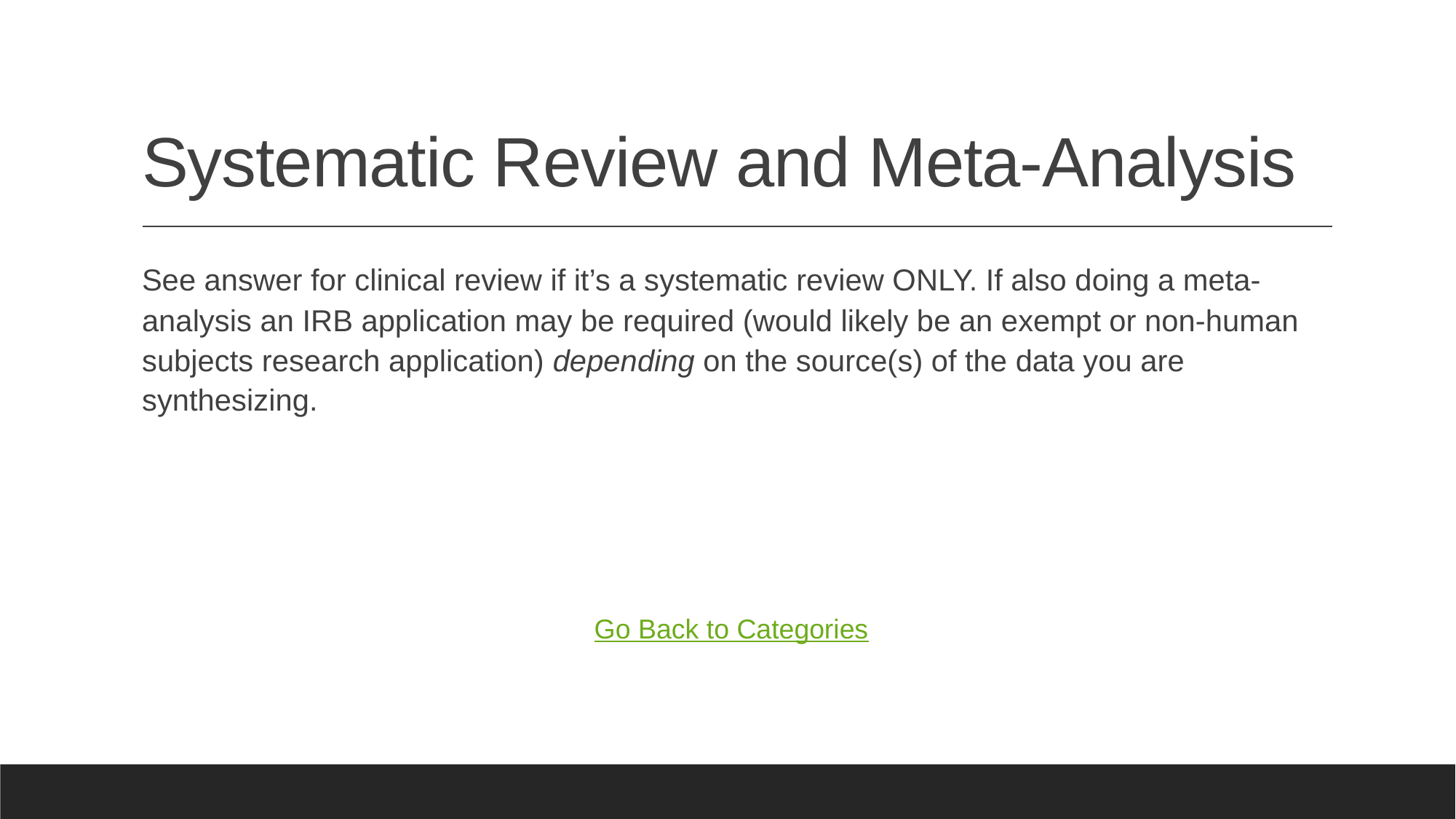

# Systematic Review and Meta-Analysis
See answer for clinical review if it’s a systematic review ONLY. If also doing a meta-analysis an IRB application may be required (would likely be an exempt or non-human subjects research application) depending on the source(s) of the data you are synthesizing.
Go Back to Categories